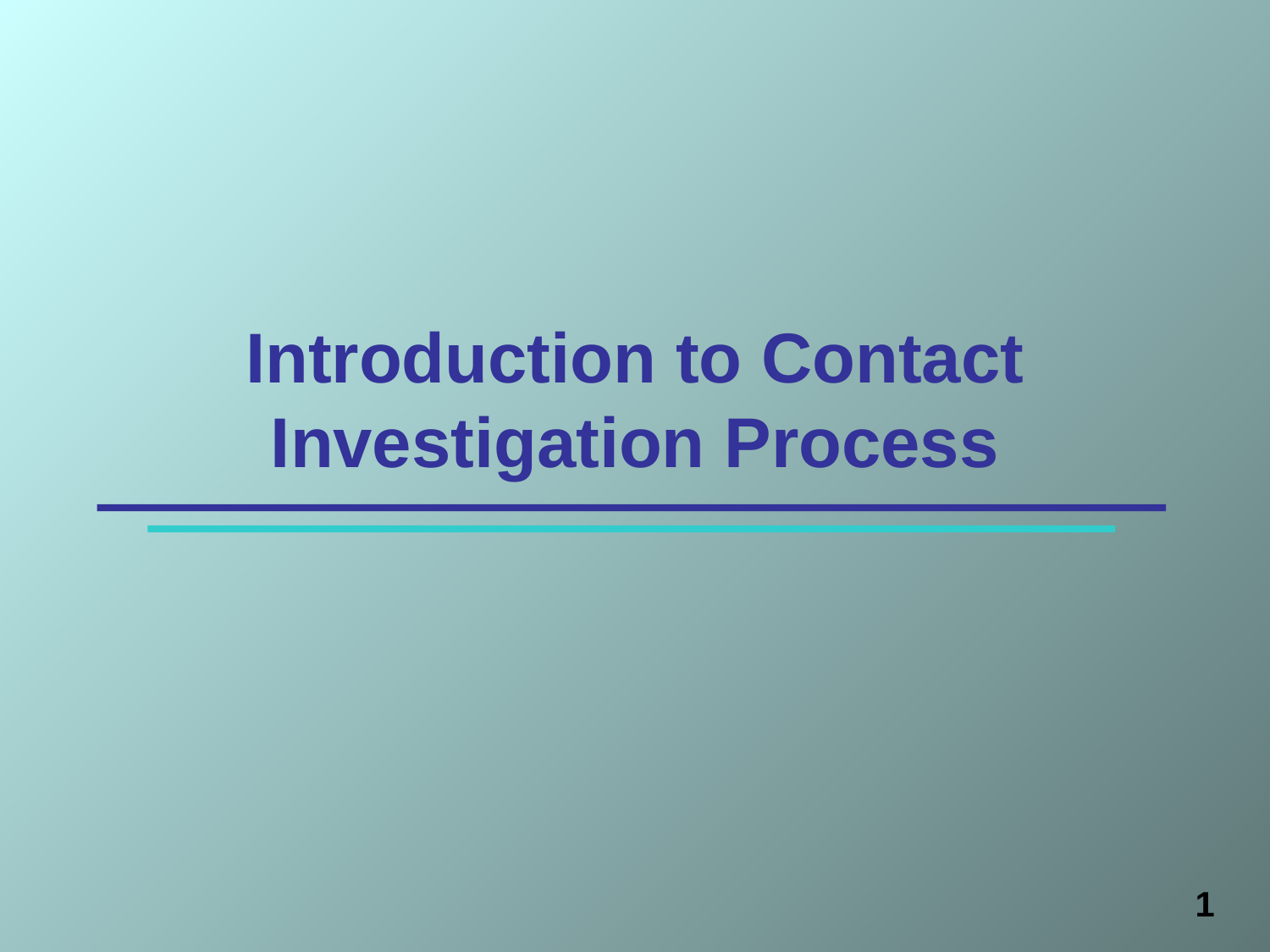

# Introduction to Contact Investigation Process
  1